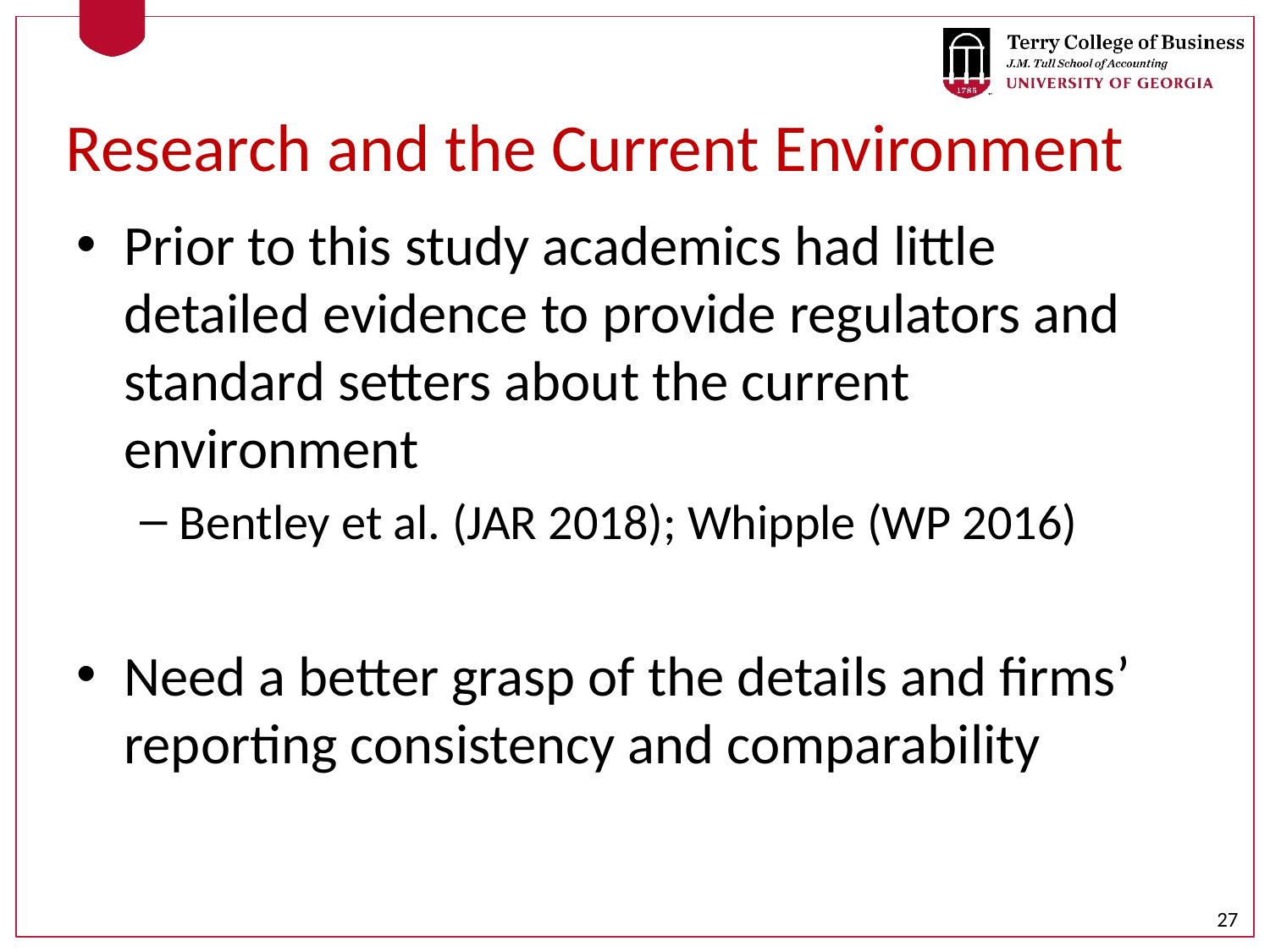

# Research and the Current Environment
Prior to this study academics had little detailed evidence to provide regulators and standard setters about the current environment
Bentley et al. (JAR 2018); Whipple (WP 2016)

Need a better grasp of the details and firms’ reporting consistency and comparability
27